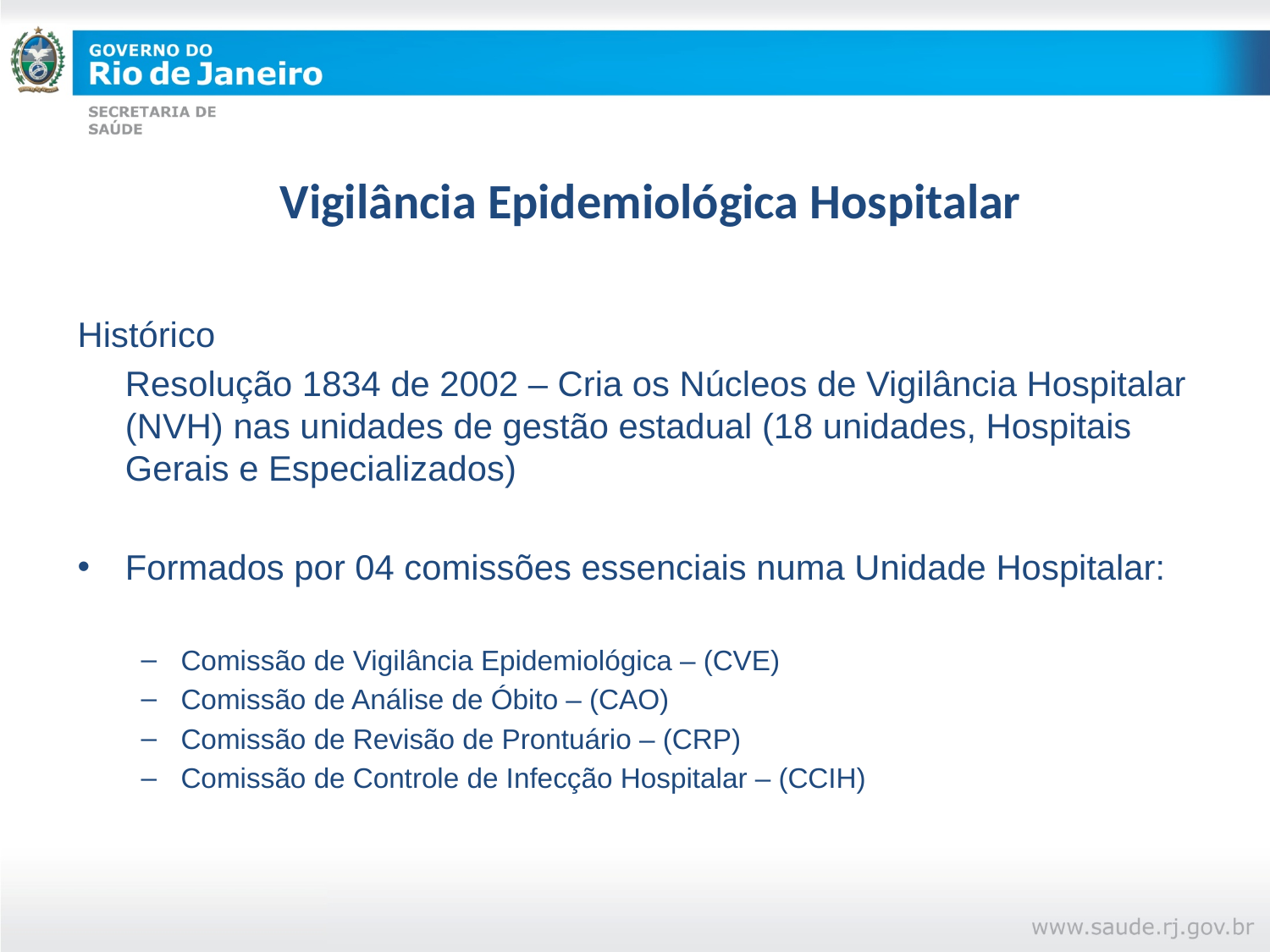

# Vigilância Epidemiológica Hospitalar

Histórico
	Resolução 1834 de 2002 – Cria os Núcleos de Vigilância Hospitalar (NVH) nas unidades de gestão estadual (18 unidades, Hospitais Gerais e Especializados)

Formados por 04 comissões essenciais numa Unidade Hospitalar:

Comissão de Vigilância Epidemiológica – (CVE)
Comissão de Análise de Óbito – (CAO)
Comissão de Revisão de Prontuário – (CRP)
Comissão de Controle de Infecção Hospitalar – (CCIH)